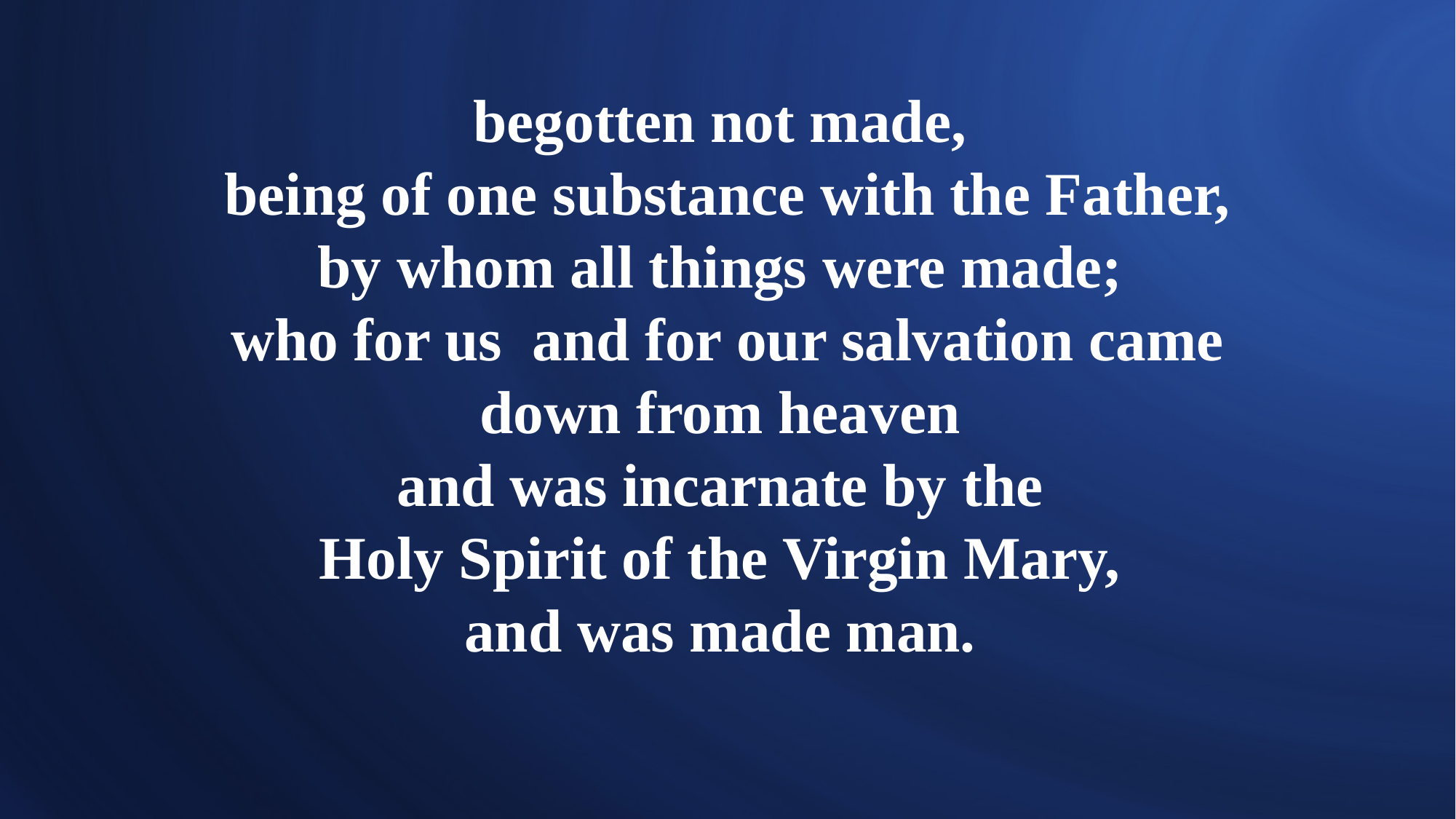

# begotten not made, being of one substance with the Father, by whom all things were made; who for us  and for our salvation came down from heaven and was incarnate by the Holy Spirit of the Virgin Mary, and was made man.